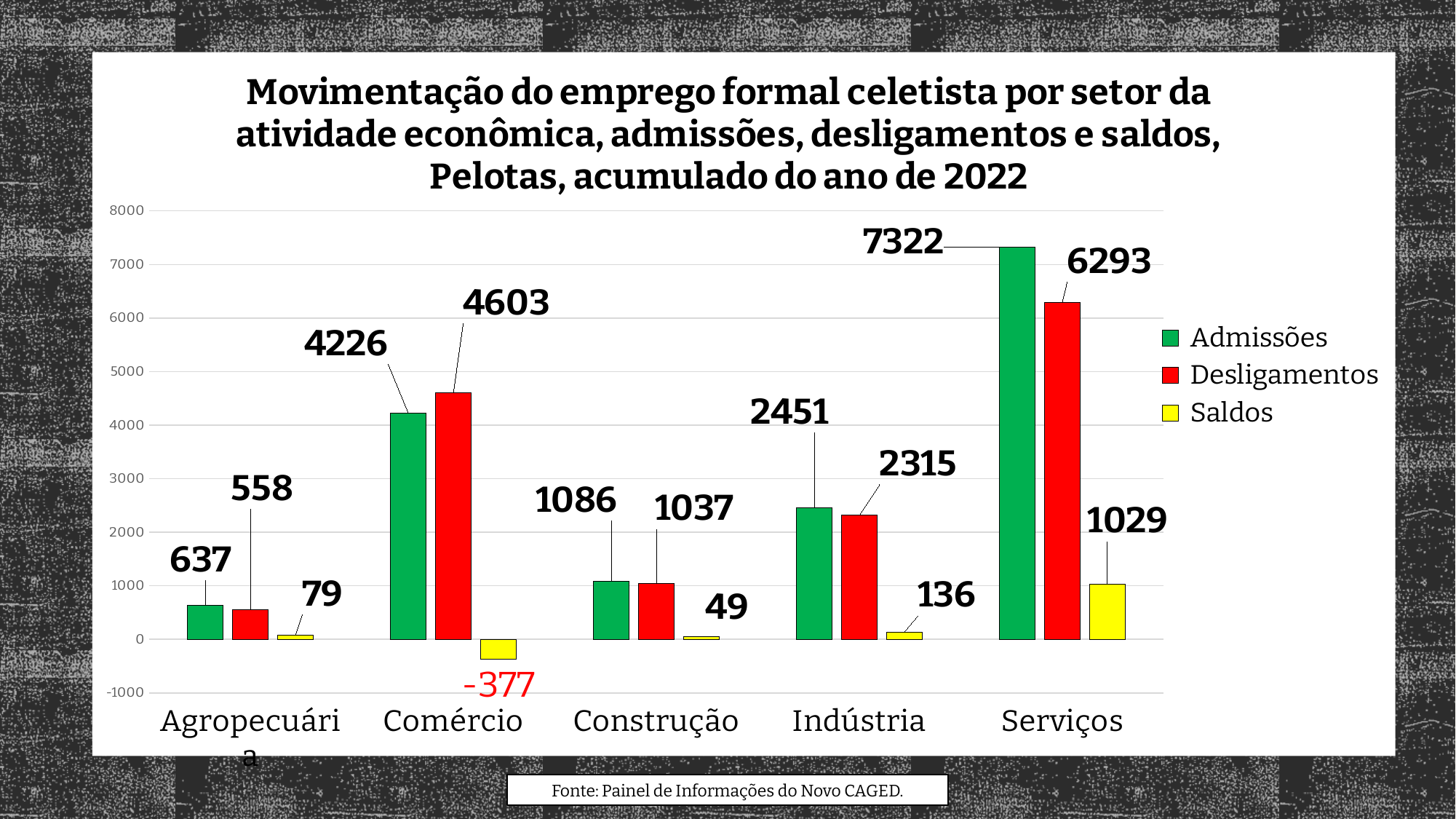

### Chart: Movimentação do emprego formal celetista por setor da atividade econômica, admissões, desligamentos e saldos, Pelotas, acumulado do ano de 2022

| Category |  Admissões |  Desligamentos |  Saldos |
|---|---|---|---|
| Agropecuária | 637.0 | 558.0 | 79.0 |
| Comércio | 4226.0 | 4603.0 | -377.0 |
| Construção | 1086.0 | 1037.0 | 49.0 |
| Indústria | 2451.0 | 2315.0 | 136.0 |
| Serviços | 7322.0 | 6293.0 | 1029.0 |
Fonte: Painel de Informações do Novo CAGED.